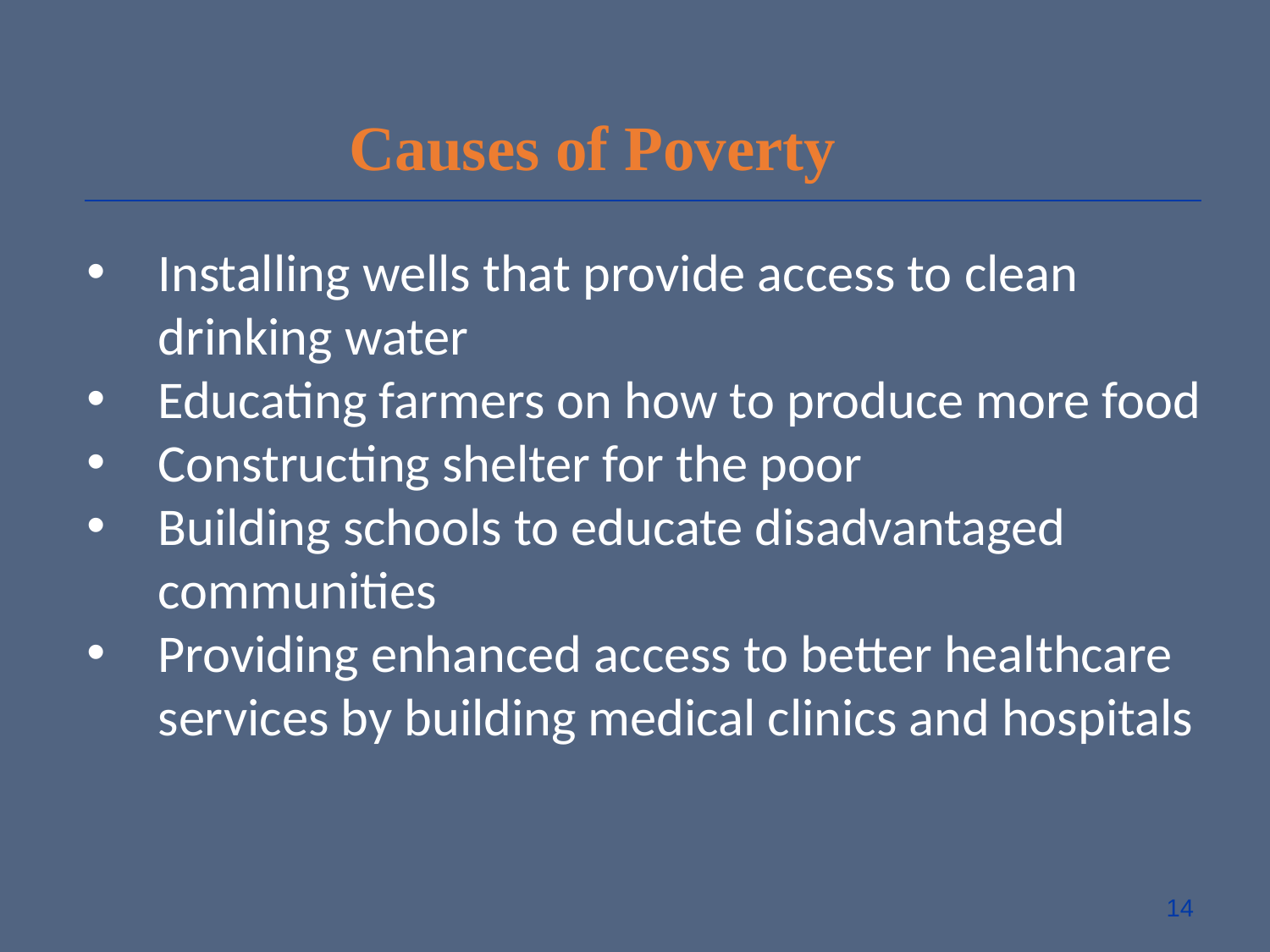

Causes of Poverty

Installing wells that provide access to clean drinking water
Educating farmers on how to produce more food
Constructing shelter for the poor
Building schools to educate disadvantaged communities
Providing enhanced access to better healthcare services by building medical clinics and hospitals

14